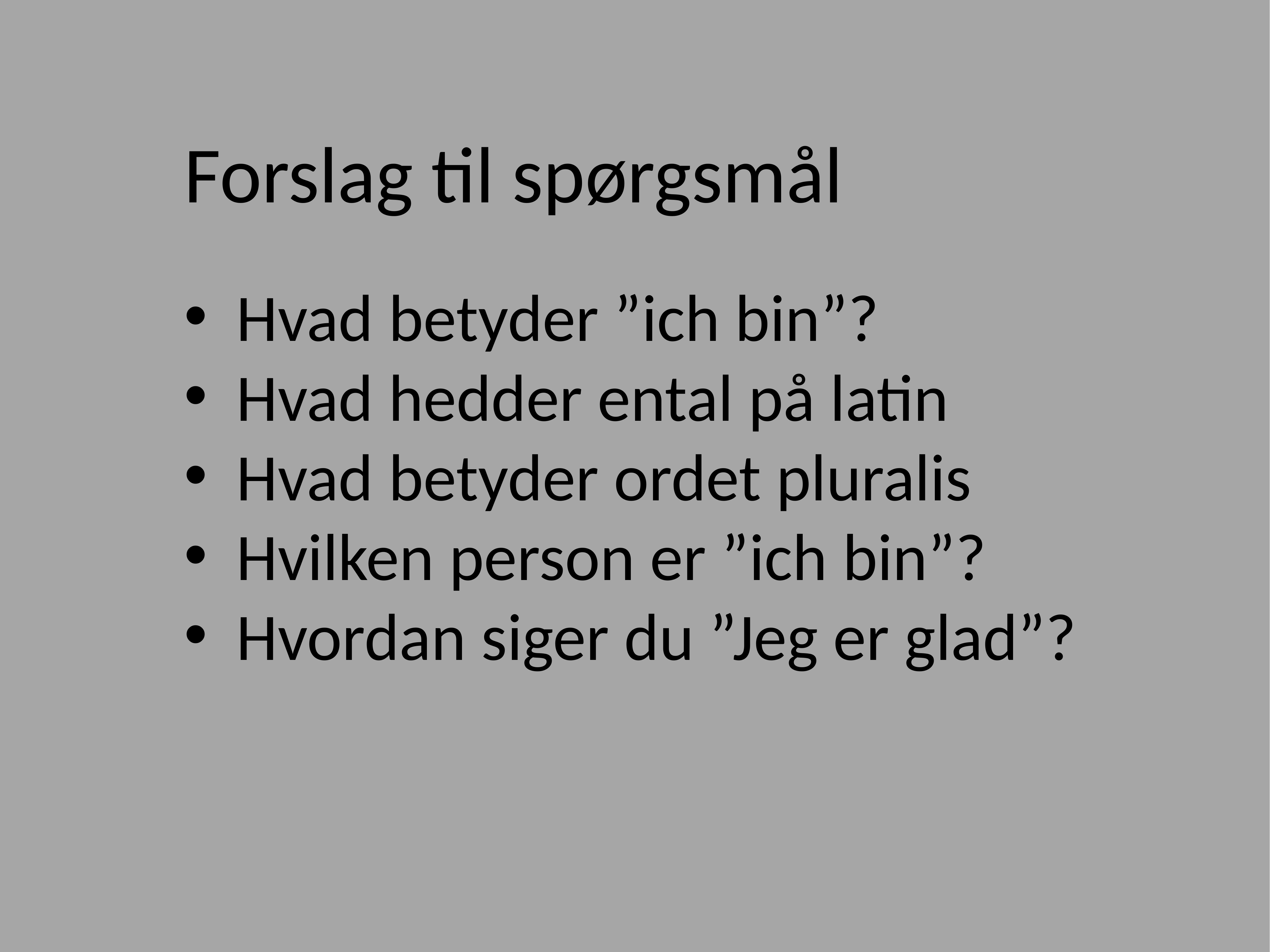

Forslag til spørgsmål
Hvad betyder ”ich bin”?
Hvad hedder ental på latin
Hvad betyder ordet pluralis
Hvilken person er ”ich bin”?
Hvordan siger du ”Jeg er glad”?